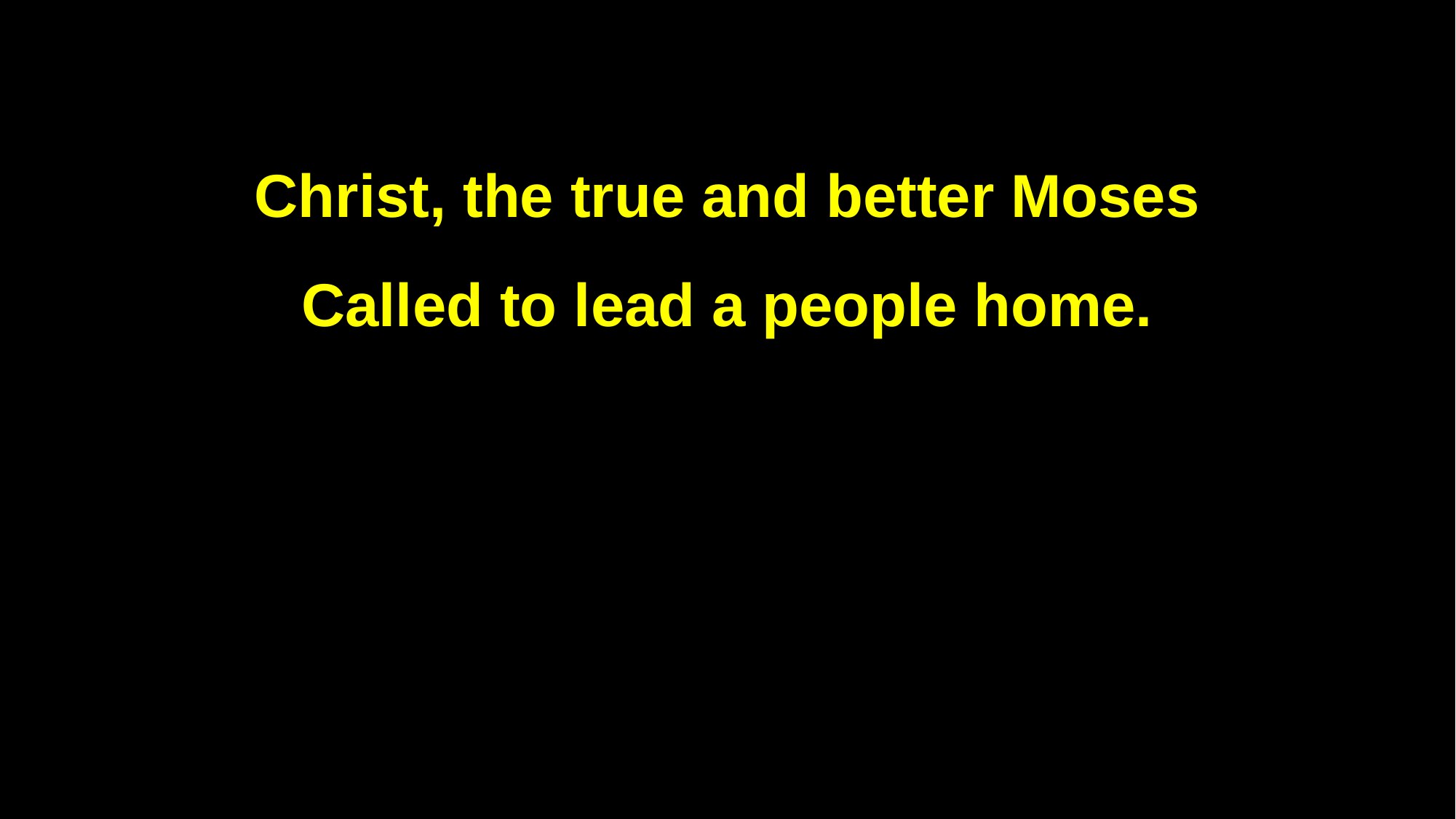

Christ, the true and better Moses
Called to lead a people home.